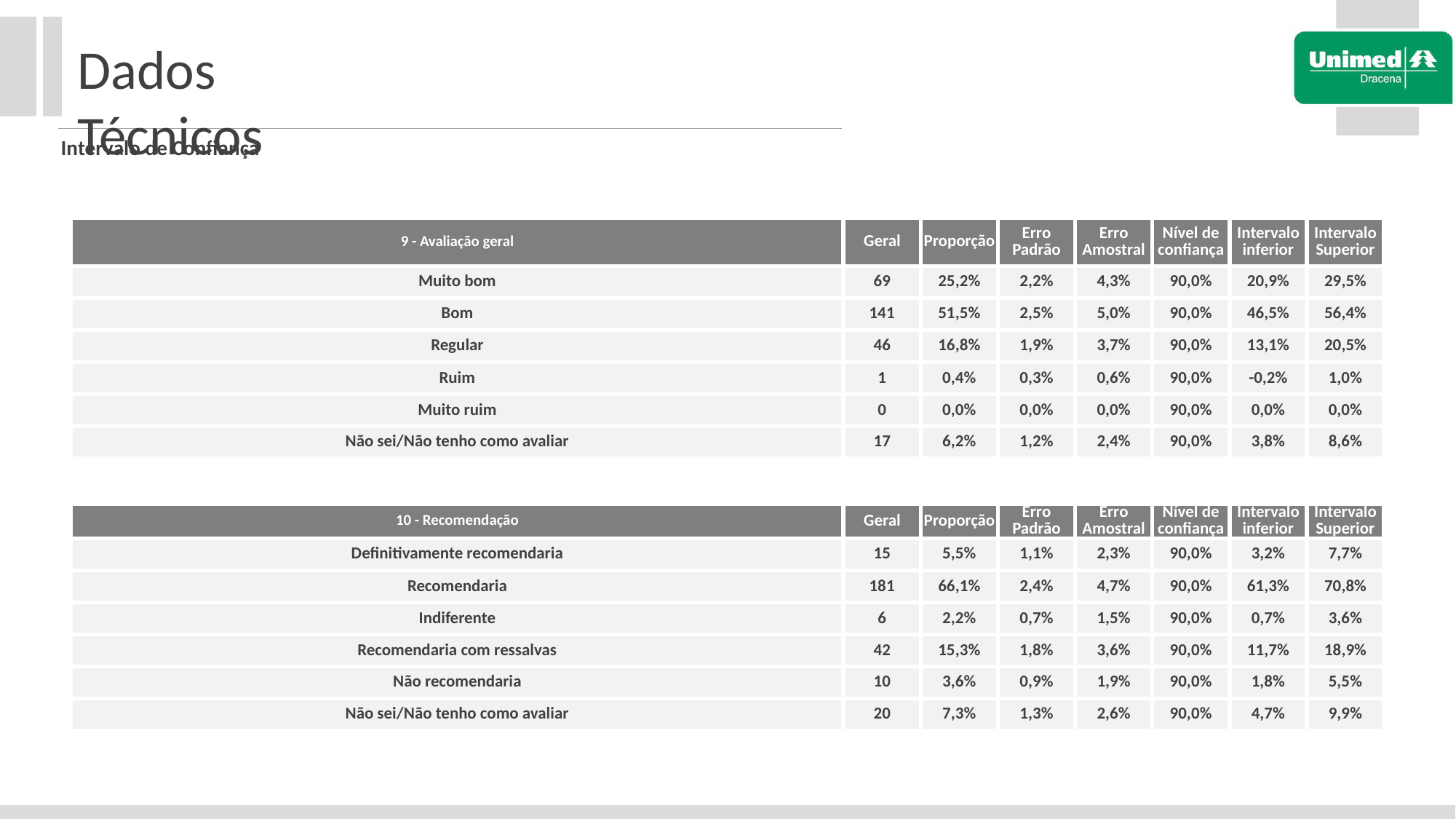

Dados Técnicos
Intervalo de Confiança
| 9 - Avaliação geral | Geral | Proporção | Erro Padrão | Erro Amostral | Nível de confiança | Intervalo inferior | Intervalo Superior |
| --- | --- | --- | --- | --- | --- | --- | --- |
| Muito bom | 69 | 25,2% | 2,2% | 4,3% | 90,0% | 20,9% | 29,5% |
| Bom | 141 | 51,5% | 2,5% | 5,0% | 90,0% | 46,5% | 56,4% |
| Regular | 46 | 16,8% | 1,9% | 3,7% | 90,0% | 13,1% | 20,5% |
| Ruim | 1 | 0,4% | 0,3% | 0,6% | 90,0% | -0,2% | 1,0% |
| Muito ruim | 0 | 0,0% | 0,0% | 0,0% | 90,0% | 0,0% | 0,0% |
| Não sei/Não tenho como avaliar | 17 | 6,2% | 1,2% | 2,4% | 90,0% | 3,8% | 8,6% |
| 10 - Recomendação | Geral | Proporção | Erro Padrão | Erro Amostral | Nível de confiança | Intervalo inferior | Intervalo Superior |
| --- | --- | --- | --- | --- | --- | --- | --- |
| Definitivamente recomendaria | 15 | 5,5% | 1,1% | 2,3% | 90,0% | 3,2% | 7,7% |
| Recomendaria | 181 | 66,1% | 2,4% | 4,7% | 90,0% | 61,3% | 70,8% |
| Indiferente | 6 | 2,2% | 0,7% | 1,5% | 90,0% | 0,7% | 3,6% |
| Recomendaria com ressalvas | 42 | 15,3% | 1,8% | 3,6% | 90,0% | 11,7% | 18,9% |
| Não recomendaria | 10 | 3,6% | 0,9% | 1,9% | 90,0% | 1,8% | 5,5% |
| Não sei/Não tenho como avaliar | 20 | 7,3% | 1,3% | 2,6% | 90,0% | 4,7% | 9,9% |